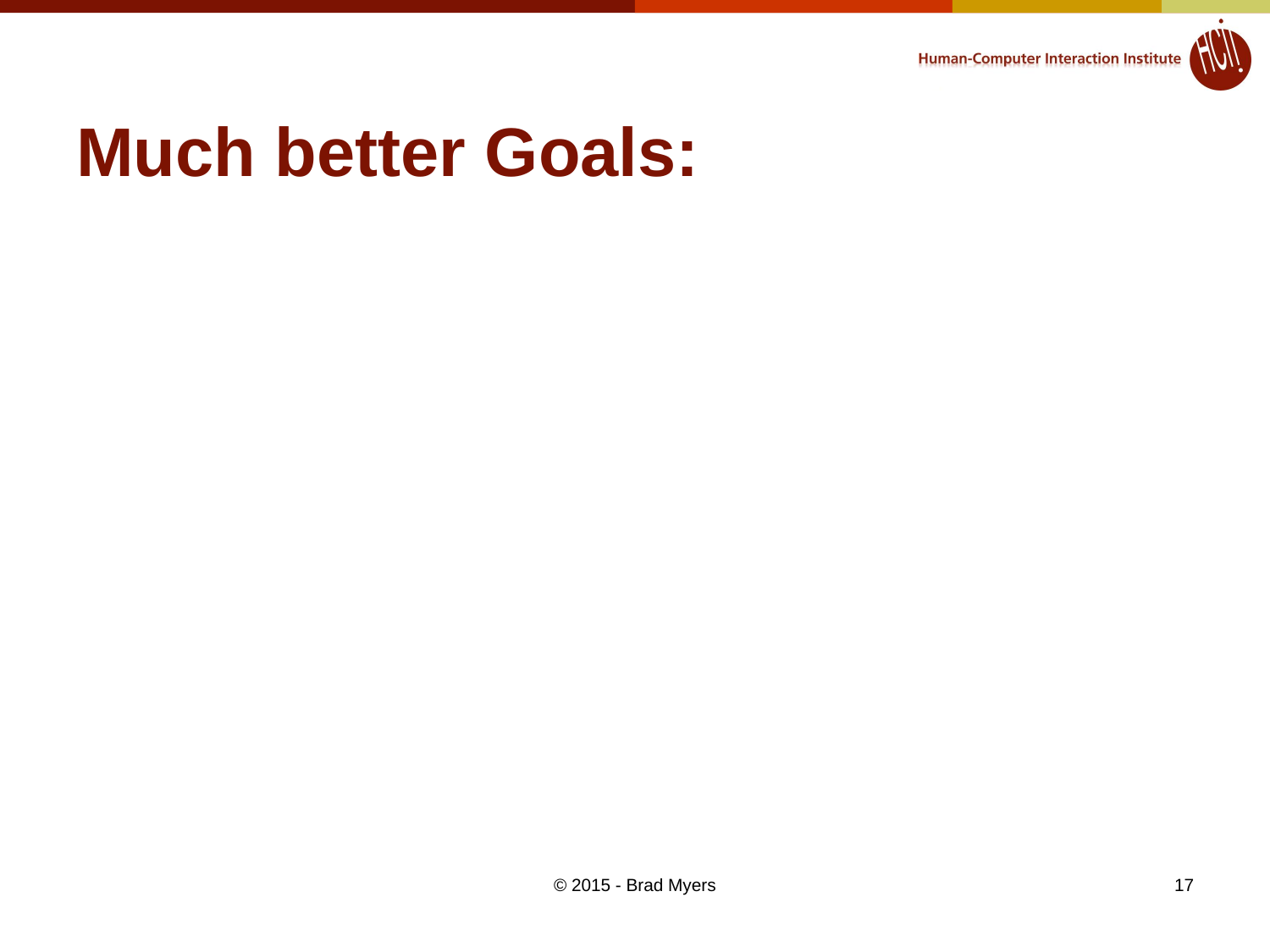

# Much better Goals:
© 2015 - Brad Myers
17